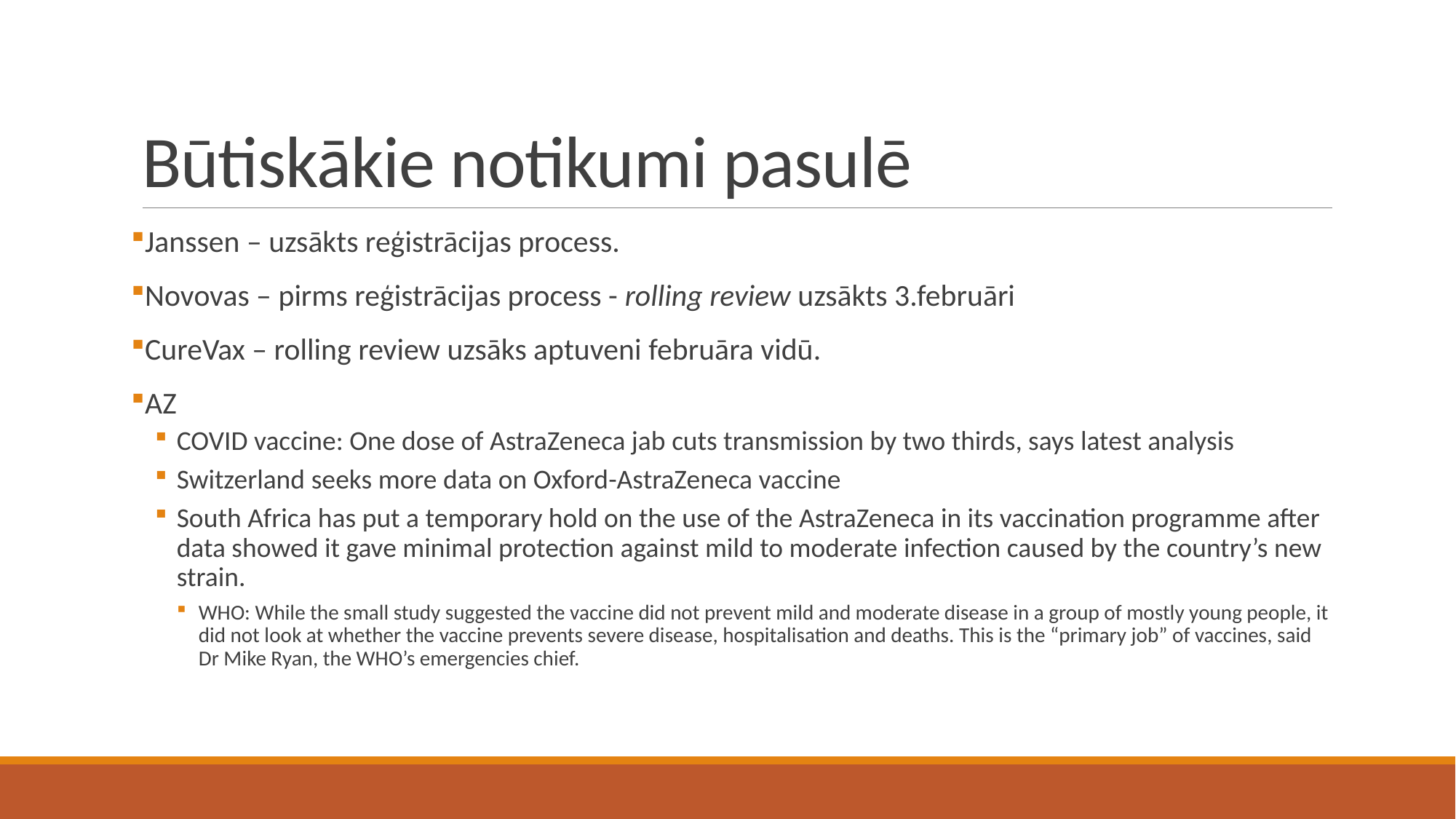

# Būtiskākie notikumi pasulē
Janssen – uzsākts reģistrācijas process.
Novovas – pirms reģistrācijas process - rolling review uzsākts 3.februāri
CureVax – rolling review uzsāks aptuveni februāra vidū.
AZ
COVID vaccine: One dose of AstraZeneca jab cuts transmission by two thirds, says latest analysis
Switzerland seeks more data on Oxford-AstraZeneca vaccine
South Africa has put a temporary hold on the use of the AstraZeneca in its vaccination programme after data showed it gave minimal protection against mild to moderate infection caused by the country’s new strain.
WHO: While the small study suggested the vaccine did not prevent mild and moderate disease in a group of mostly young people, it did not look at whether the vaccine prevents severe disease, hospitalisation and deaths. This is the “primary job” of vaccines, said Dr Mike Ryan, the WHO’s emergencies chief.